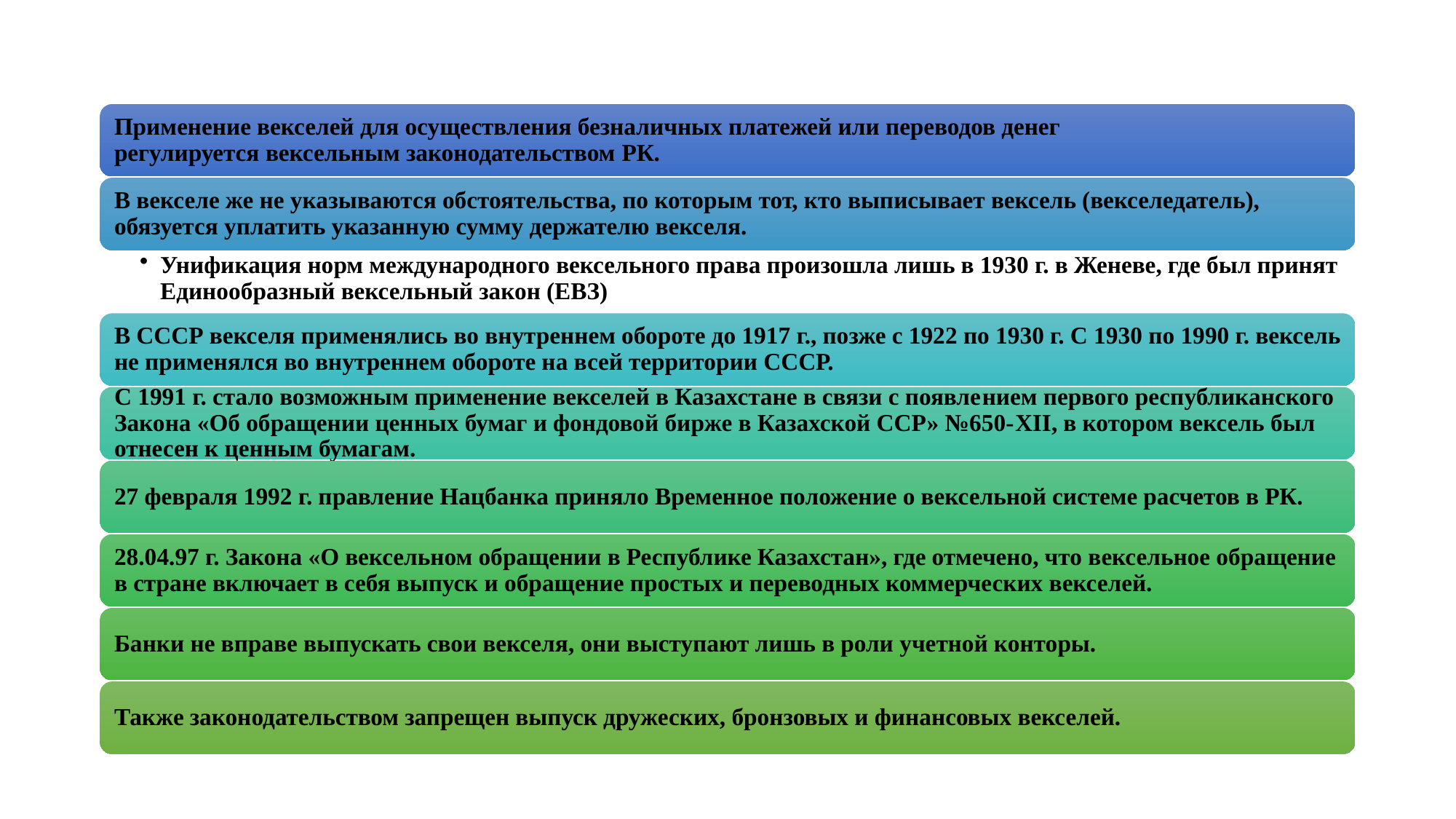

Применение векселей для осуществления безналичных платежей или переводов денег регулируется вексельным законодательством РК.
В векселе же не ука­зываются обстоятельства, по которым тот, кто выписывает вексель (векселедатель), обязуется уплатить указанную сумму держателю векселя.
Унификация норм международного вексельного права произошла лишь в 1930 г. в Женеве, где был принят Единообразный вексельный закон (ЕВЗ)
В СССР векселя применялись во внутреннем обороте до 1917 г., позже с 1922 по 1930 г. С 1930 по 1990 г. вексель не применялся во внутреннем обороте на всей территории СССР.
С 1991 г. стало возможным применение векселей в Казахстане в связи с появле­нием первого республиканского Закона «Об обращении ценных бумаг и фондовой бирже в Казахской ССР» №650-XII, в котором вексель был отнесен к ценным бумагам.
27 февраля 1992 г. правление Нацбанка приняло Временное положение о вексельной системе расчетов в РК.
28.04.97 г. Закона «О вексельном обращении в Республике Казахстан», где отмечено, что вексельное обращение в стране включает в себя выпуск и обращение простых и переводных коммерческих векселей.
Банки не вправе выпускать свои векселя, они выступают лишь в роли учетной конторы.
Также законодательством запрещен выпуск дружеских, бронзовых и финансовых векселей.